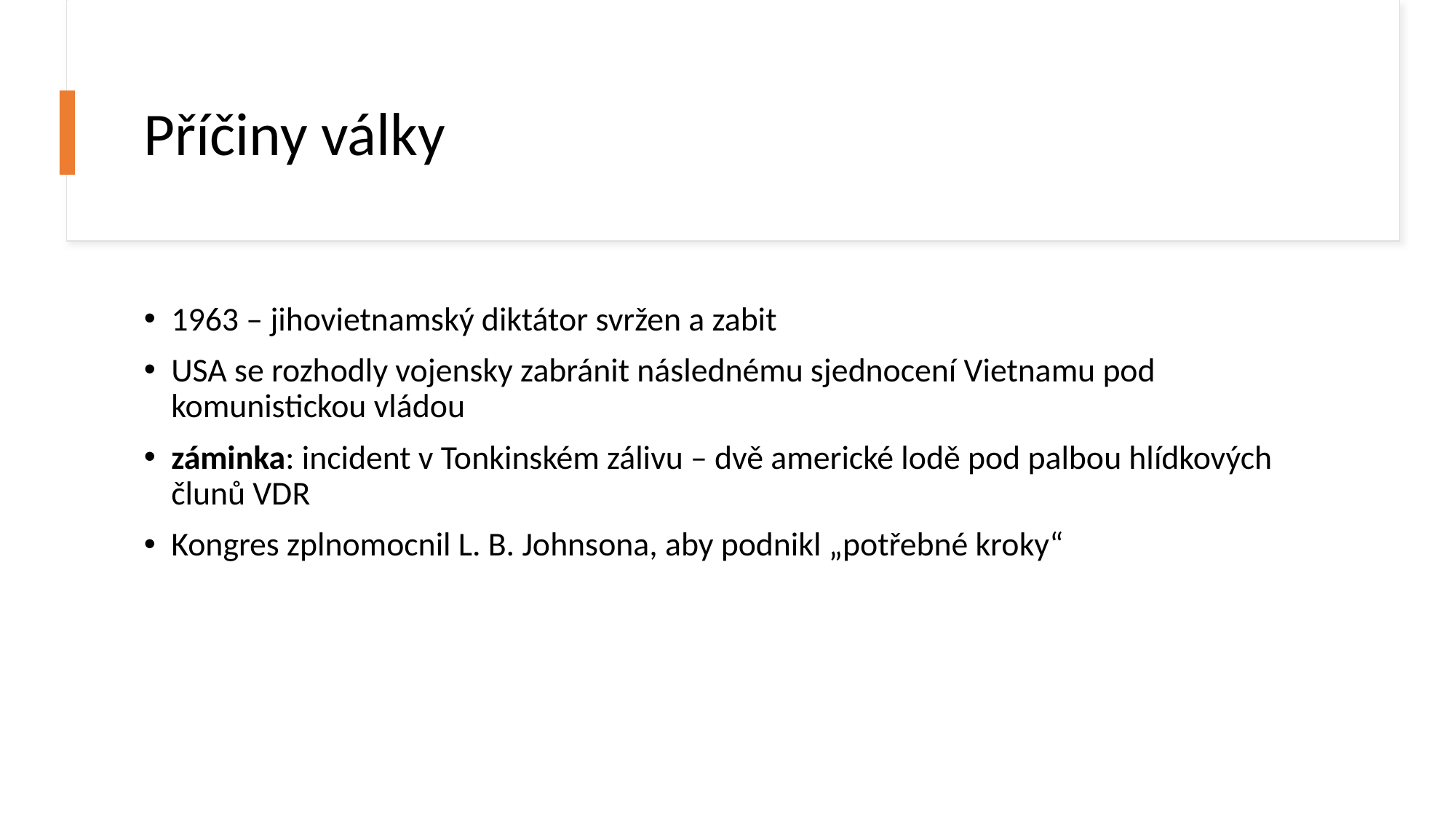

# Příčiny války

1963 – jihovietnamský diktátor svržen a zabit
USA se rozhodly vojensky zabránit následnému sjednocení Vietnamu pod komunistickou vládou
záminka: incident v Tonkinském zálivu – dvě americké lodě pod palbou hlídkových člunů VDR
Kongres zplnomocnil L. B. Johnsona, aby podnikl „potřebné kroky“